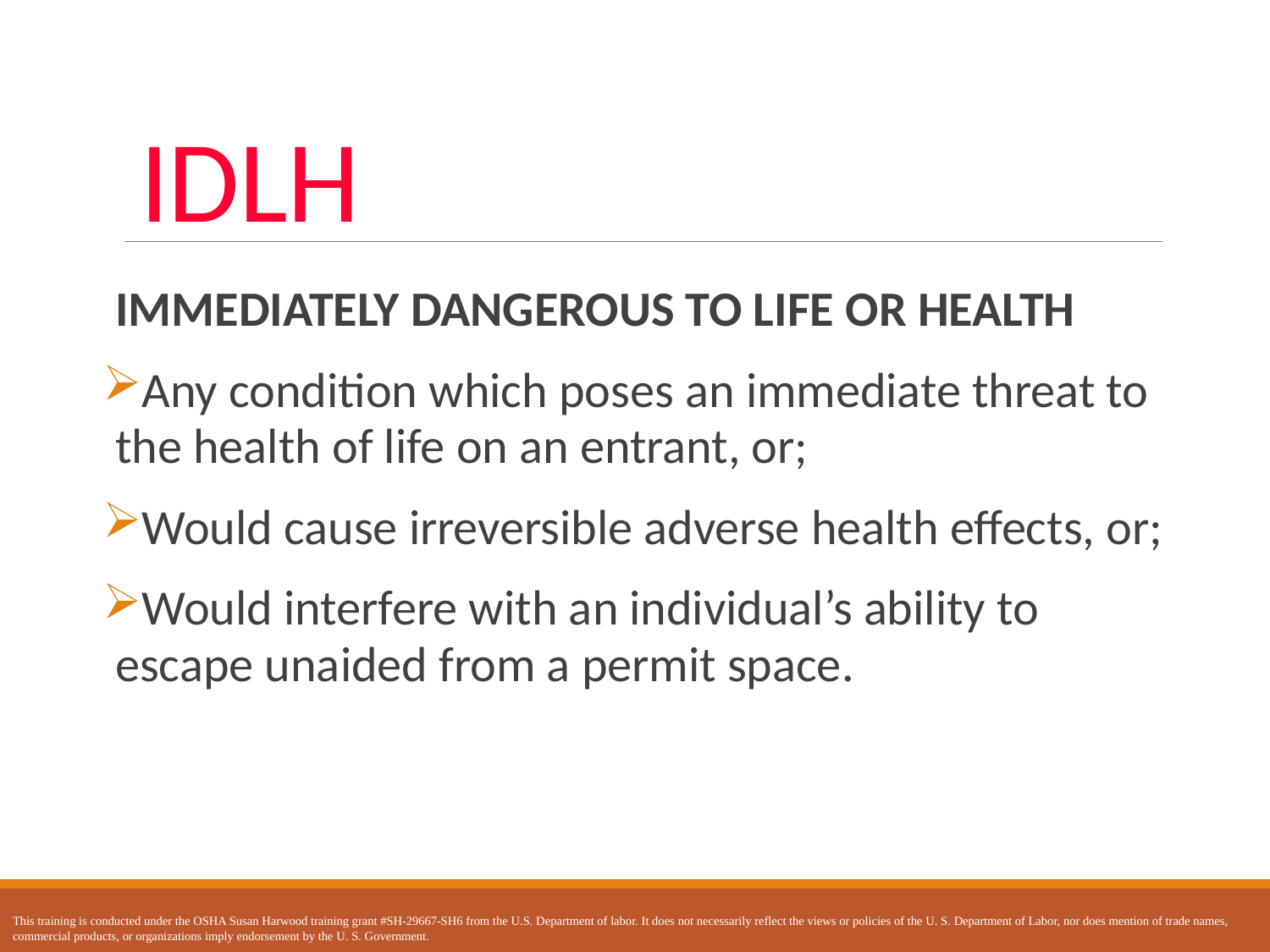

# IDLH
IMMEDIATELY DANGEROUS TO LIFE OR HEALTH
Any condition which poses an immediate threat to the health of life on an entrant, or;
Would cause irreversible adverse health effects, or;
Would interfere with an individual’s ability to escape unaided from a permit space.
This training is conducted under the OSHA Susan Harwood training grant #SH-29667-SH6 from the U.S. Department of labor. It does not necessarily reflect the views or policies of the U. S. Department of Labor, nor does mention of trade names, commercial products, or organizations imply endorsement by the U. S. Government.